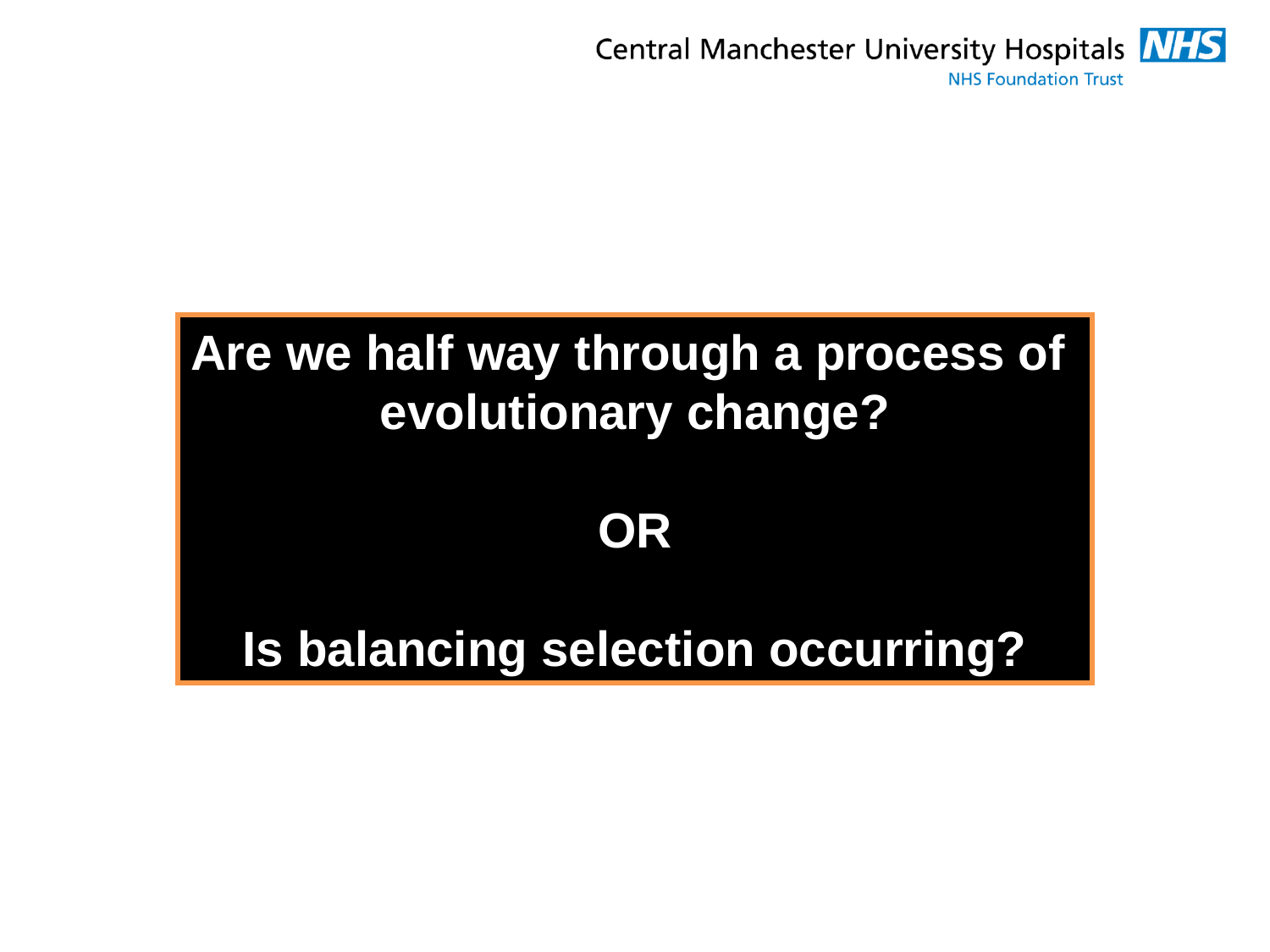

Are we half way through a process of
evolutionary change?

OR

Is balancing selection occurring?